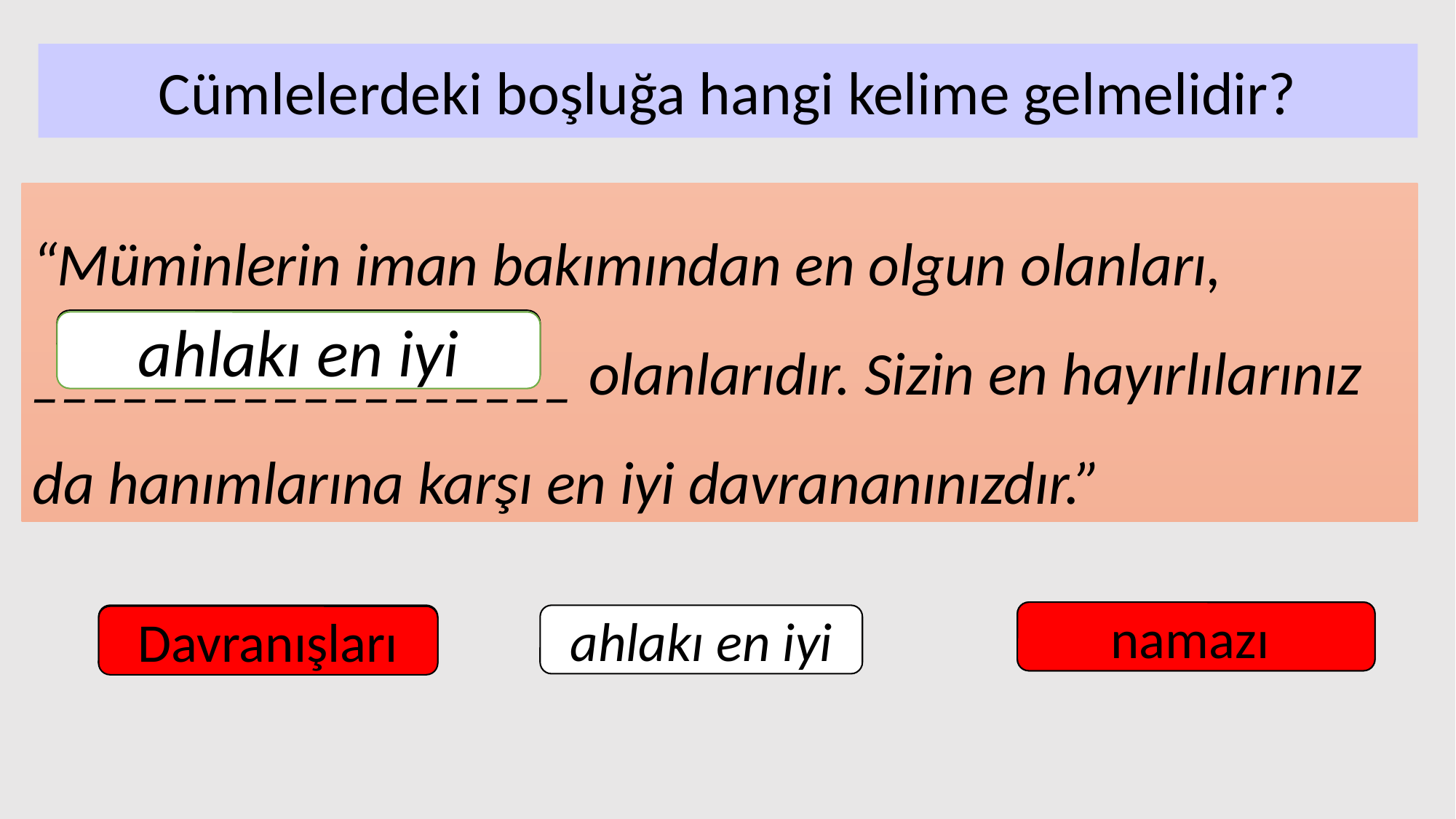

Cümlelerdeki boşluğa hangi kelime gelmelidir?
“Müminlerin iman bakımından en olgun olanları, __________________ olanlarıdır. Sizin en hayırlılarınız da hanımlarına karşı en iyi davrananınızdır.”

ahlakı en iyi
namazı
namazı
ahlakı en iyi
davranışları
Davranışları